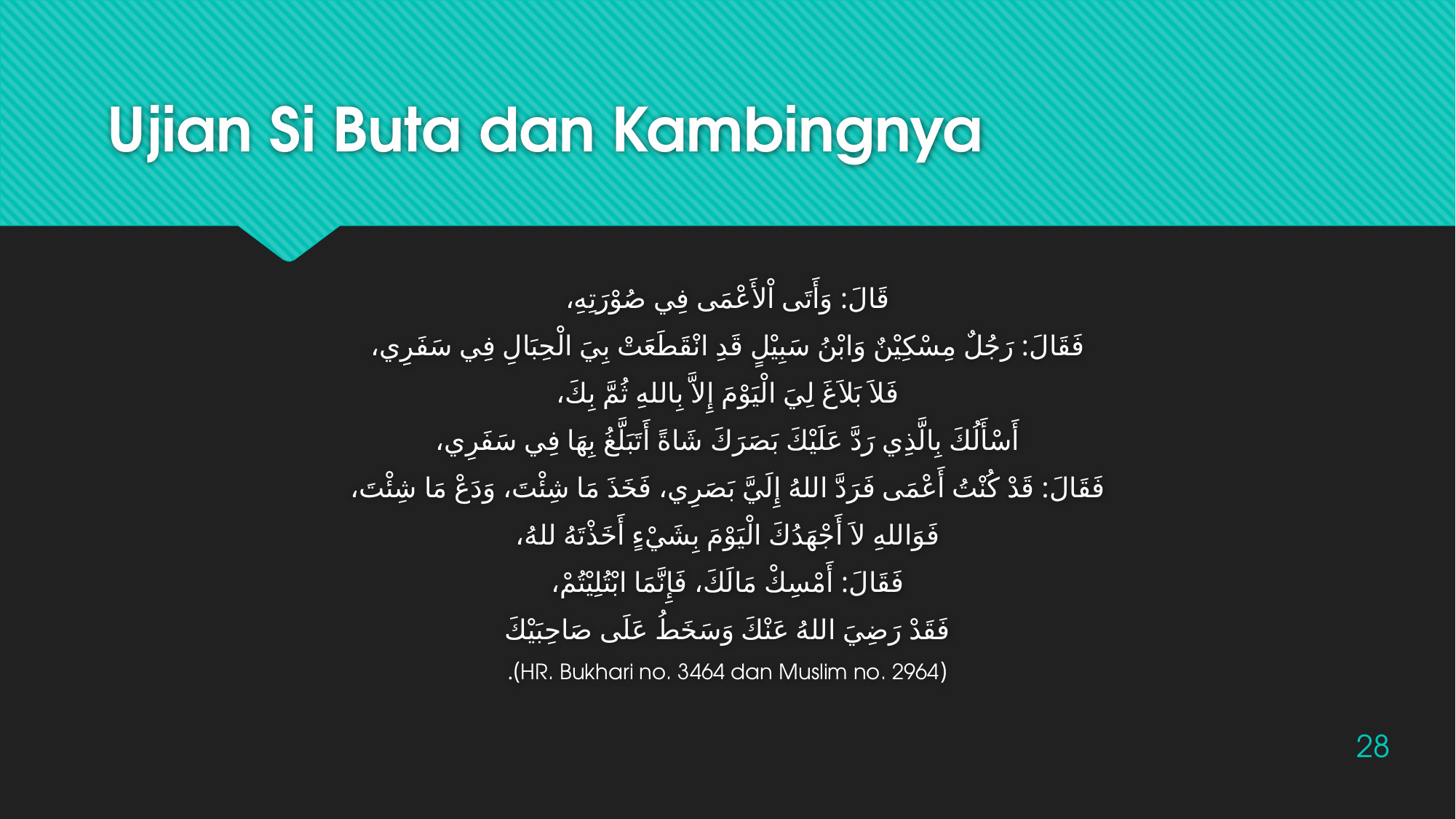

# Ujian Si Buta dan Kambingnya
قَالَ: وَأَتَى اْلأَعْمَى فِي صُوْرَتِهِ،
فَقَالَ: رَجُلٌ مِسْكِيْنٌ وَابْنُ سَبِيْلٍ قَدِ انْقَطَعَتْ بِيَ الْحِبَالِ فِي سَفَرِي،
فَلاَ بَلاَغَ لِيَ الْيَوْمَ إِلاَّ بِاللهِ ثُمَّ بِكَ،
أَسْأَلُكَ بِالَّذِي رَدَّ عَلَيْكَ بَصَرَكَ شَاةً أَتَبَلَّغُ بِهَا فِي سَفَرِي،
فَقَالَ: قَدْ كُنْتُ أَعْمَى فَرَدَّ اللهُ إِلَيَّ بَصَرِي، فَخَذَ مَا شِئْتَ، وَدَعْ مَا شِئْتَ،
فَوَاللهِ لاَ أَجْهَدُكَ الْيَوْمَ بِشَيْءٍ أَخَذْتَهُ للهُ،
فَقَالَ: أَمْسِكْ مَالَكَ، فَإِنَّمَا ابْتُلِيْتُمْ،
فَقَدْ رَضِيَ اللهُ عَنْكَ وَسَخَطُ عَلَى صَاحِبَيْكَ
(HR. Bukhari no. 3464 dan Muslim no. 2964).
28